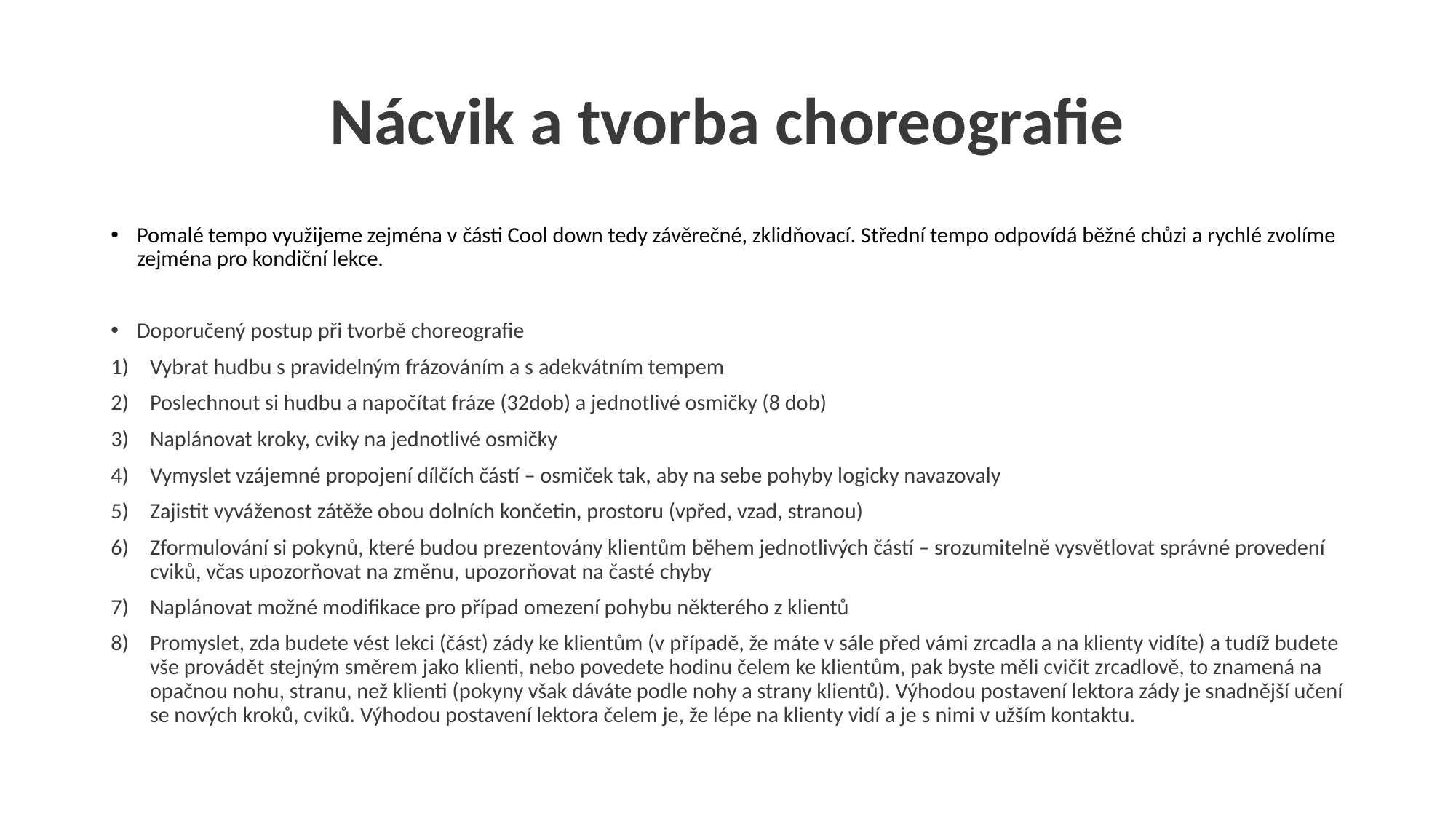

# Nácvik a tvorba choreografie
Pomalé tempo využijeme zejména v části Cool down tedy závěrečné, zklidňovací. Střední tempo odpovídá běžné chůzi a rychlé zvolíme zejména pro kondiční lekce.

Doporučený postup při tvorbě choreografie
Vybrat hudbu s pravidelným frázováním a s adekvátním tempem
Poslechnout si hudbu a napočítat fráze (32dob) a jednotlivé osmičky (8 dob)
Naplánovat kroky, cviky na jednotlivé osmičky
Vymyslet vzájemné propojení dílčích částí – osmiček tak, aby na sebe pohyby logicky navazovaly
Zajistit vyváženost zátěže obou dolních končetin, prostoru (vpřed, vzad, stranou)
Zformulování si pokynů, které budou prezentovány klientům během jednotlivých částí – srozumitelně vysvětlovat správné provedení cviků, včas upozorňovat na změnu, upozorňovat na časté chyby
Naplánovat možné modifikace pro případ omezení pohybu některého z klientů
Promyslet, zda budete vést lekci (část) zády ke klientům (v případě, že máte v sále před vámi zrcadla a na klienty vidíte) a tudíž budete vše provádět stejným směrem jako klienti, nebo povedete hodinu čelem ke klientům, pak byste měli cvičit zrcadlově, to znamená na opačnou nohu, stranu, než klienti (pokyny však dáváte podle nohy a strany klientů). Výhodou postavení lektora zády je snadnější učení se nových kroků, cviků. Výhodou postavení lektora čelem je, že lépe na klienty vidí a je s nimi v užším kontaktu.